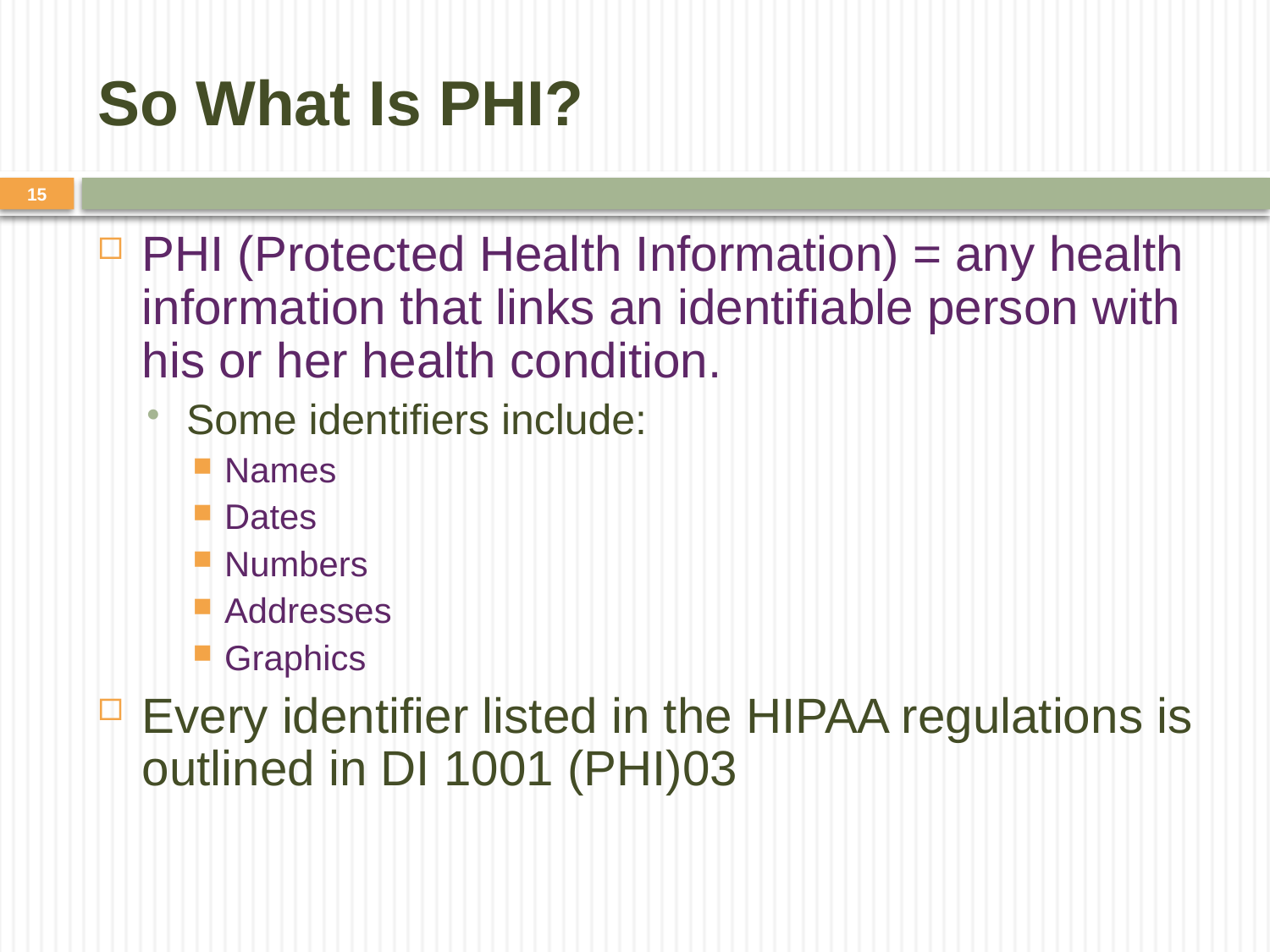

# So What Is PHI?
15
PHI (Protected Health Information) = any health information that links an identifiable person with his or her health condition.
Some identifiers include:
Names
Dates
Numbers
Addresses
Graphics
Every identifier listed in the HIPAA regulations is outlined in DI 1001 (PHI)03